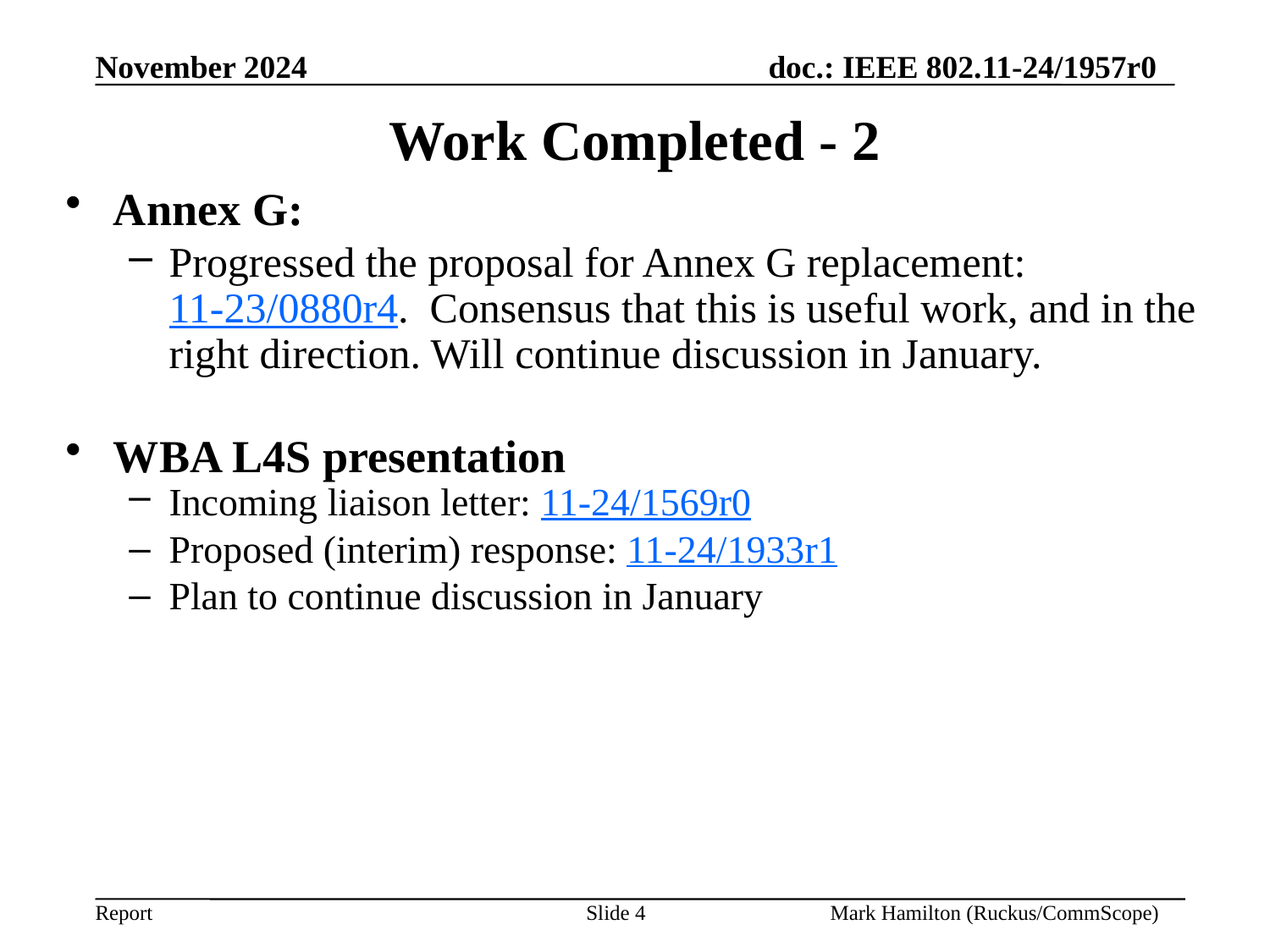

# Work Completed - 2
Annex G:
Progressed the proposal for Annex G replacement: 11-23/0880r4.  Consensus that this is useful work, and in the right direction. Will continue discussion in January.

WBA L4S presentation
Incoming liaison letter: 11-24/1569r0
Proposed (interim) response: 11-24/1933r1
Plan to continue discussion in January